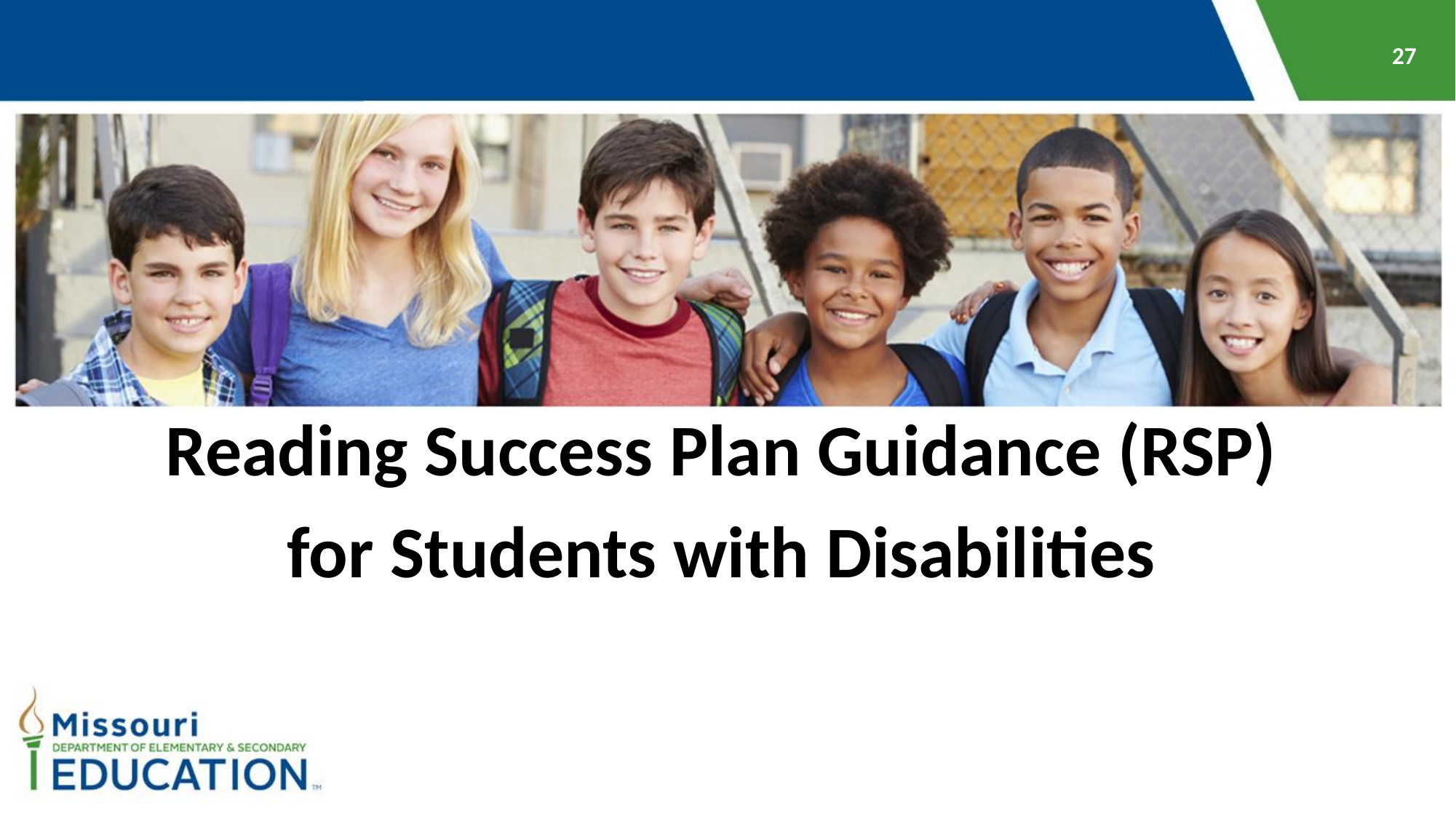

Reading Success Plan Guidance (RSP)
for Students with Disabilities